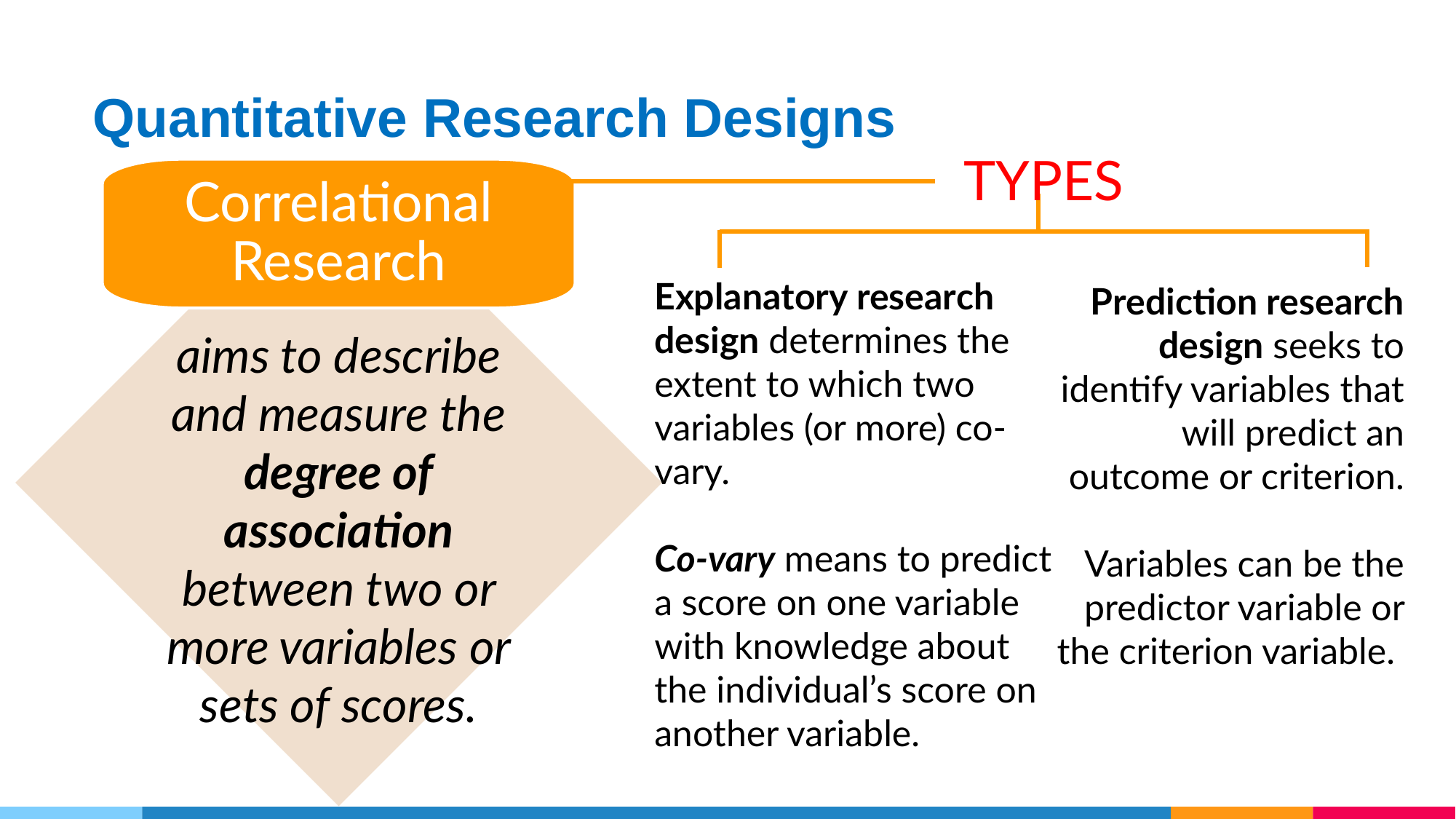

Quantitative Research Designs
TYPES

Correlational
Research
Explanatory research design determines the extent to which two variables (or more) co-vary.

Co-vary means to predict a score on one variable with knowledge about the individual’s score on another variable.
Prediction research design seeks to identify variables that will predict an outcome or criterion.

Variables can be the predictor variable or the criterion variable.
aims to describe and measure the degree of association between two or more variables or sets of scores.